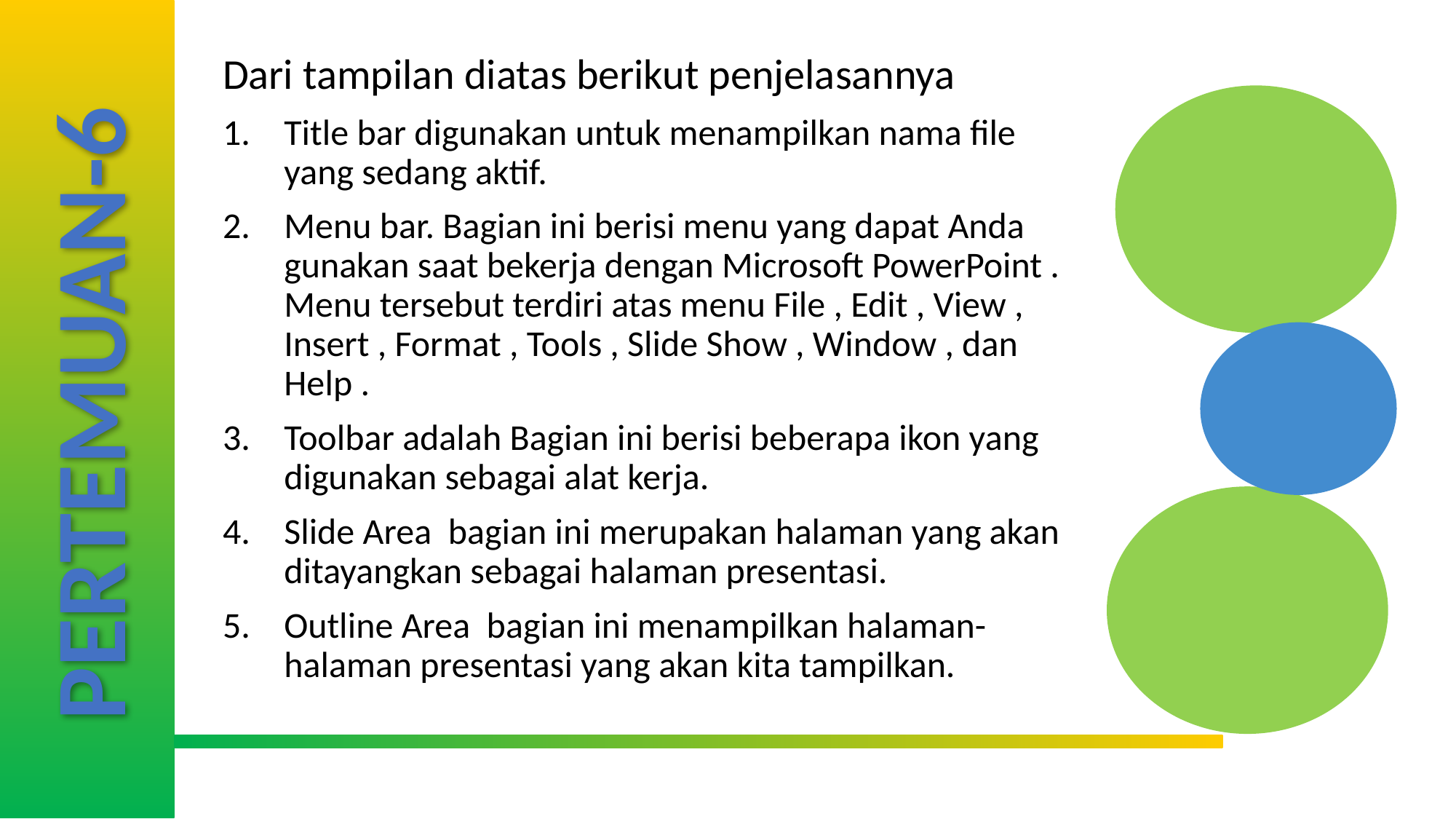

Dari tampilan diatas berikut penjelasannya
Title bar digunakan untuk menampilkan nama file yang sedang aktif.
Menu bar. Bagian ini berisi menu yang dapat Anda gunakan saat bekerja dengan Microsoft PowerPoint . Menu tersebut terdiri atas menu File , Edit , View , Insert , Format , Tools , Slide Show , Window , dan Help .
Toolbar adalah Bagian ini berisi beberapa ikon yang digunakan sebagai alat kerja.
Slide Area  bagian ini merupakan halaman yang akan ditayangkan sebagai halaman presentasi.
Outline Area  bagian ini menampilkan halaman-halaman presentasi yang akan kita tampilkan.